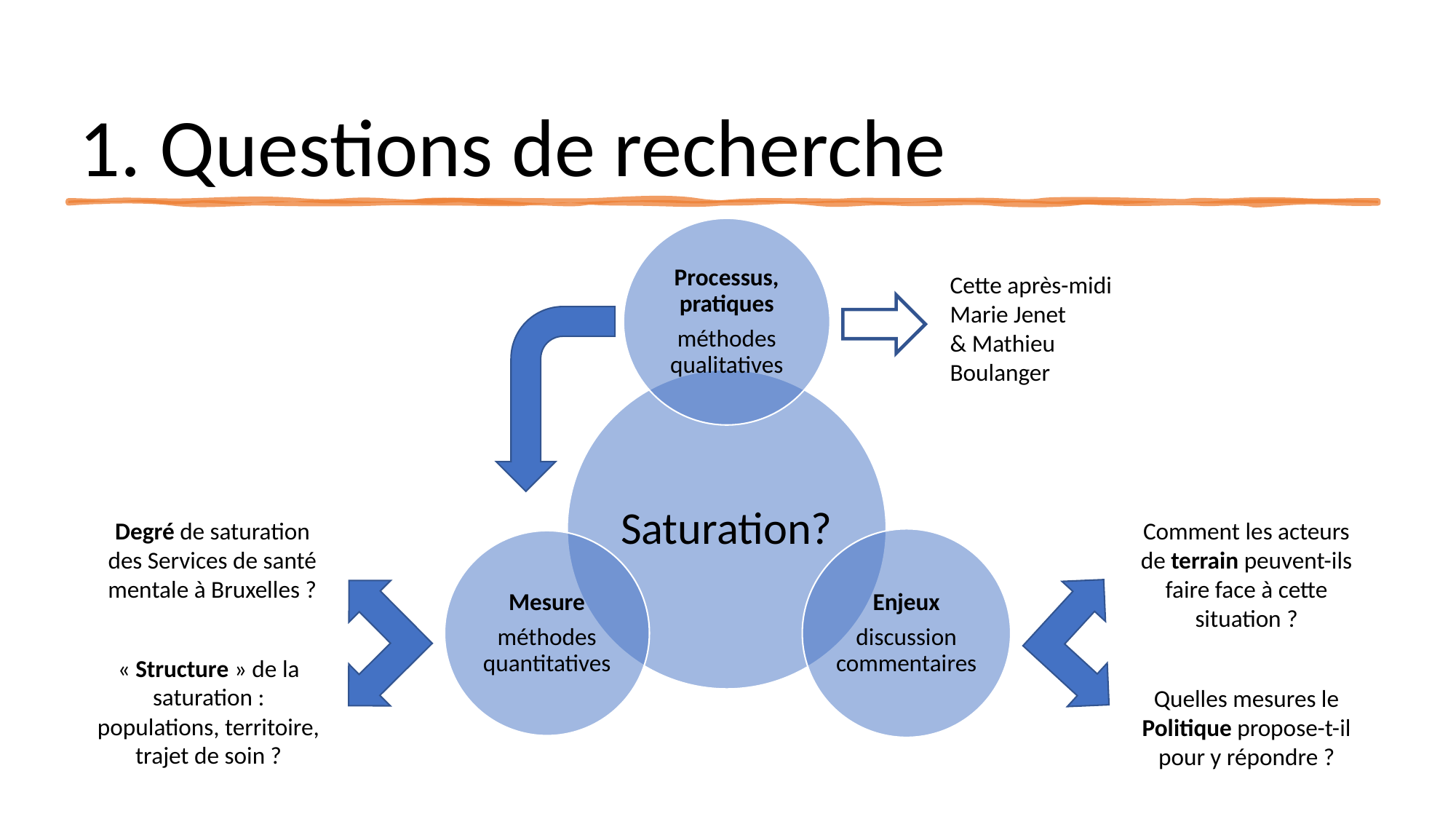

# 1. Questions de recherche

Saturation?
Processus, pratiques
méthodes qualitatives
Enjeux
discussion commentaires
Mesure
méthodes quantitatives
Cette après-midi
Marie Jenet
& Mathieu Boulanger

Degré de saturation des Services de santé mentale à Bruxelles ?
Comment les acteurs de terrain peuvent-ils faire face à cette situation ?

« Structure » de la saturation : populations, territoire, trajet de soin ?
Quelles mesures le Politique propose-t-il pour y répondre ?